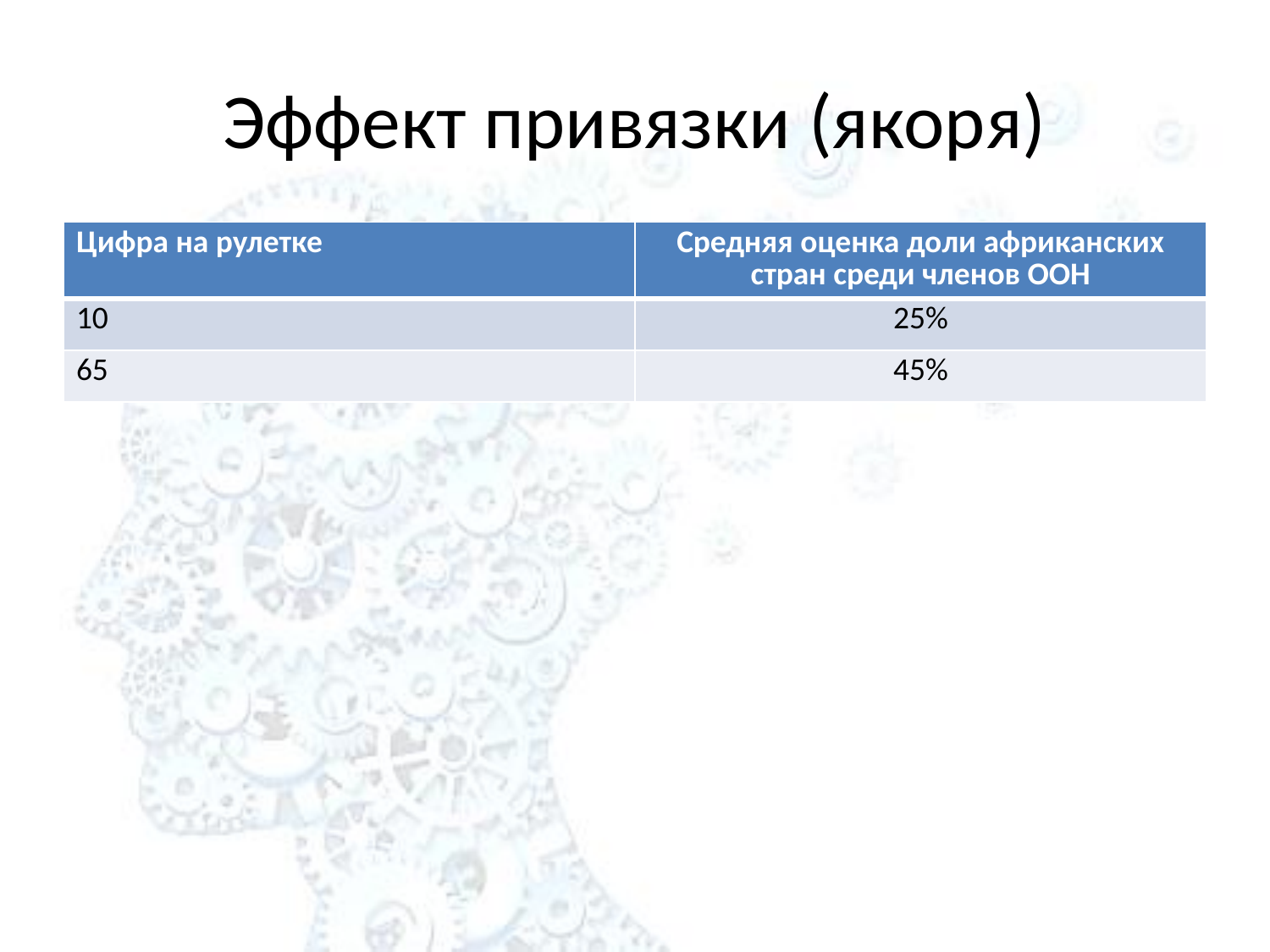

# Эффект привязки (якоря)
| Цифра на рулетке | Средняя оценка доли африканских стран среди членов ООН |
| --- | --- |
| 10 | 25% |
| 65 | 45% |